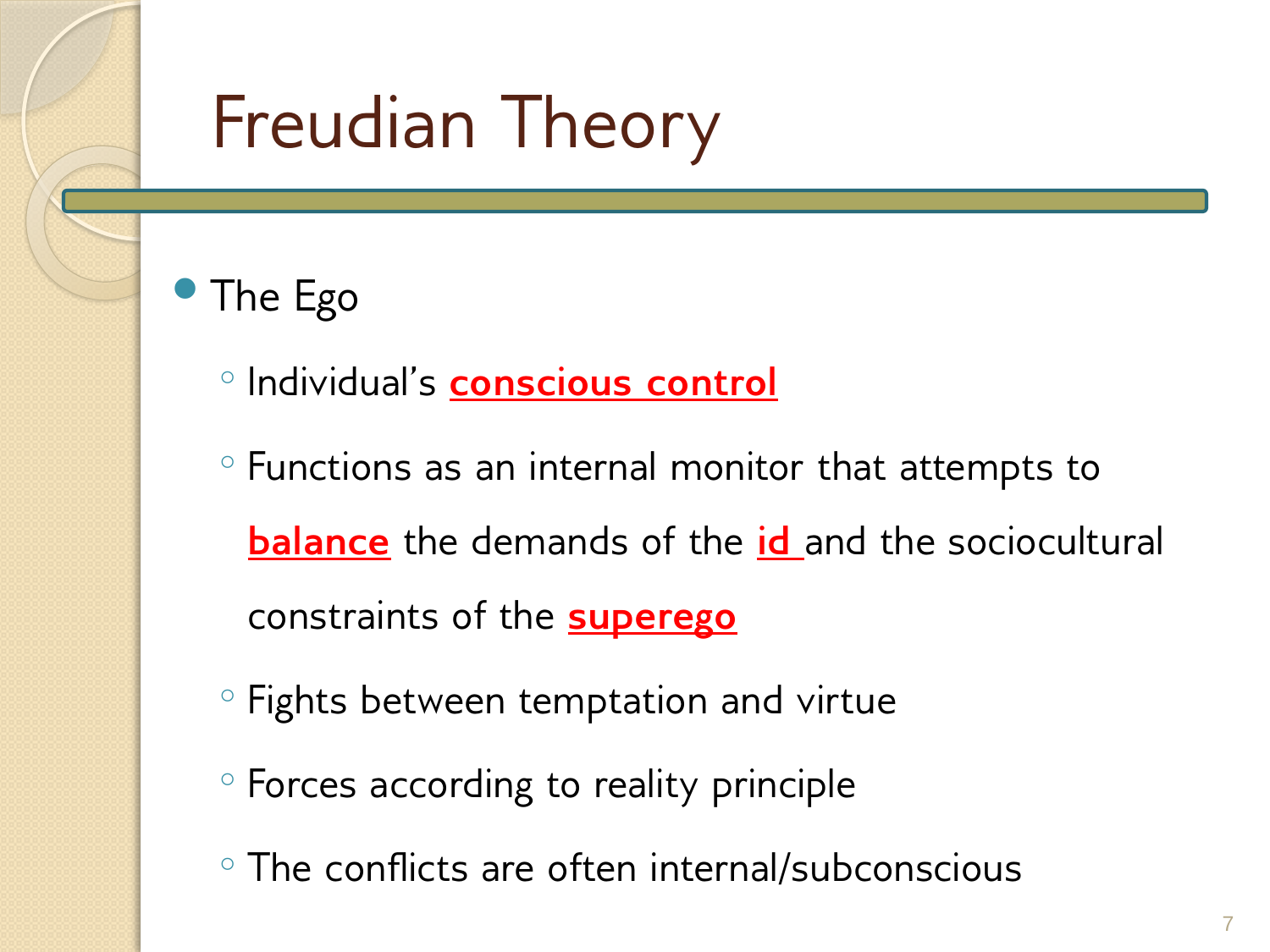

# Freudian Theory
The Ego
Individual’s conscious control
Functions as an internal monitor that attempts to balance the demands of the id and the sociocultural constraints of the superego
Fights between temptation and virtue
Forces according to reality principle
The conflicts are often internal/subconscious

7